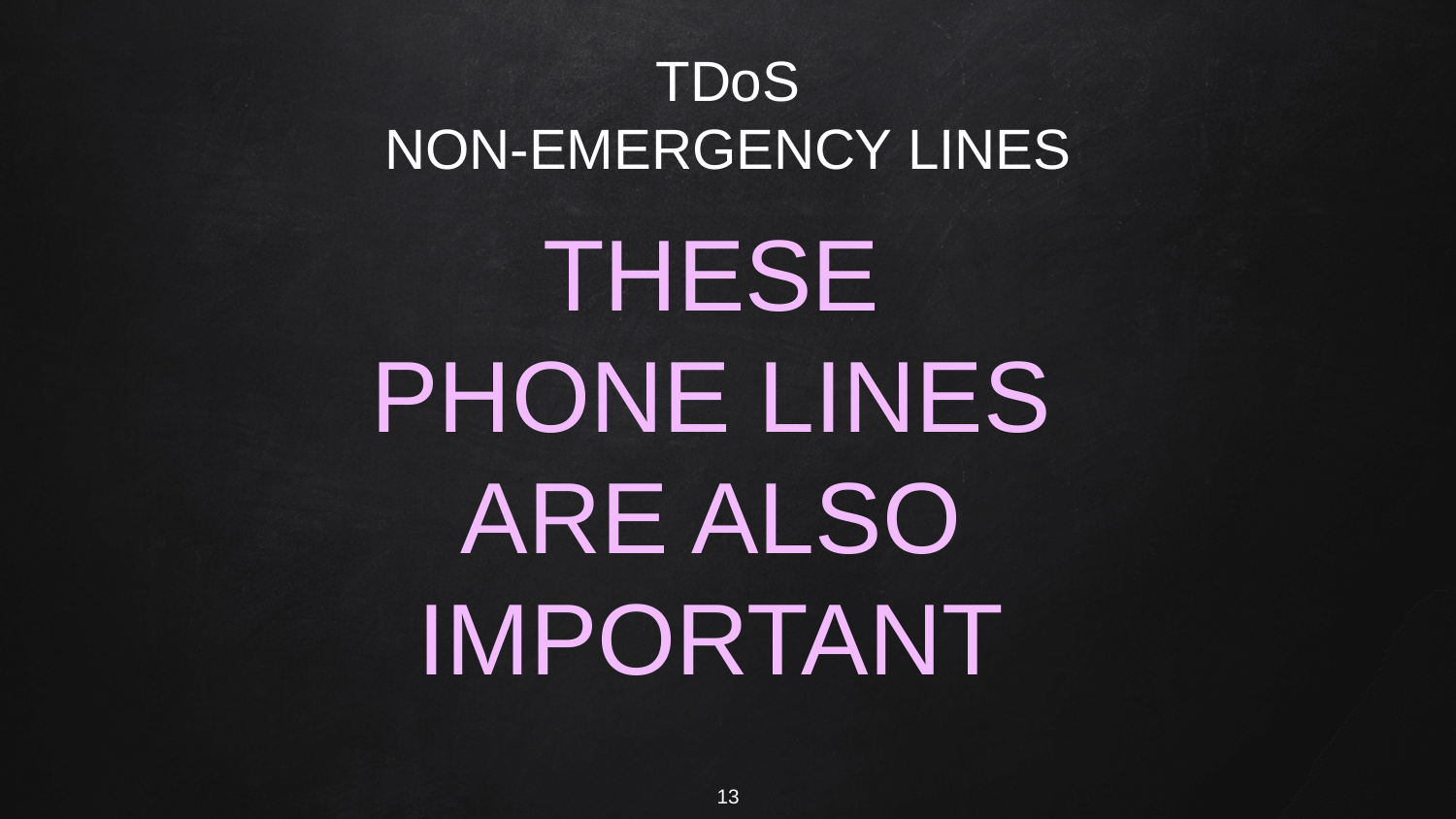

TDoS
NON-EMERGENCY LINES
THESE PHONE LINES
ARE ALSO IMPORTANT
13